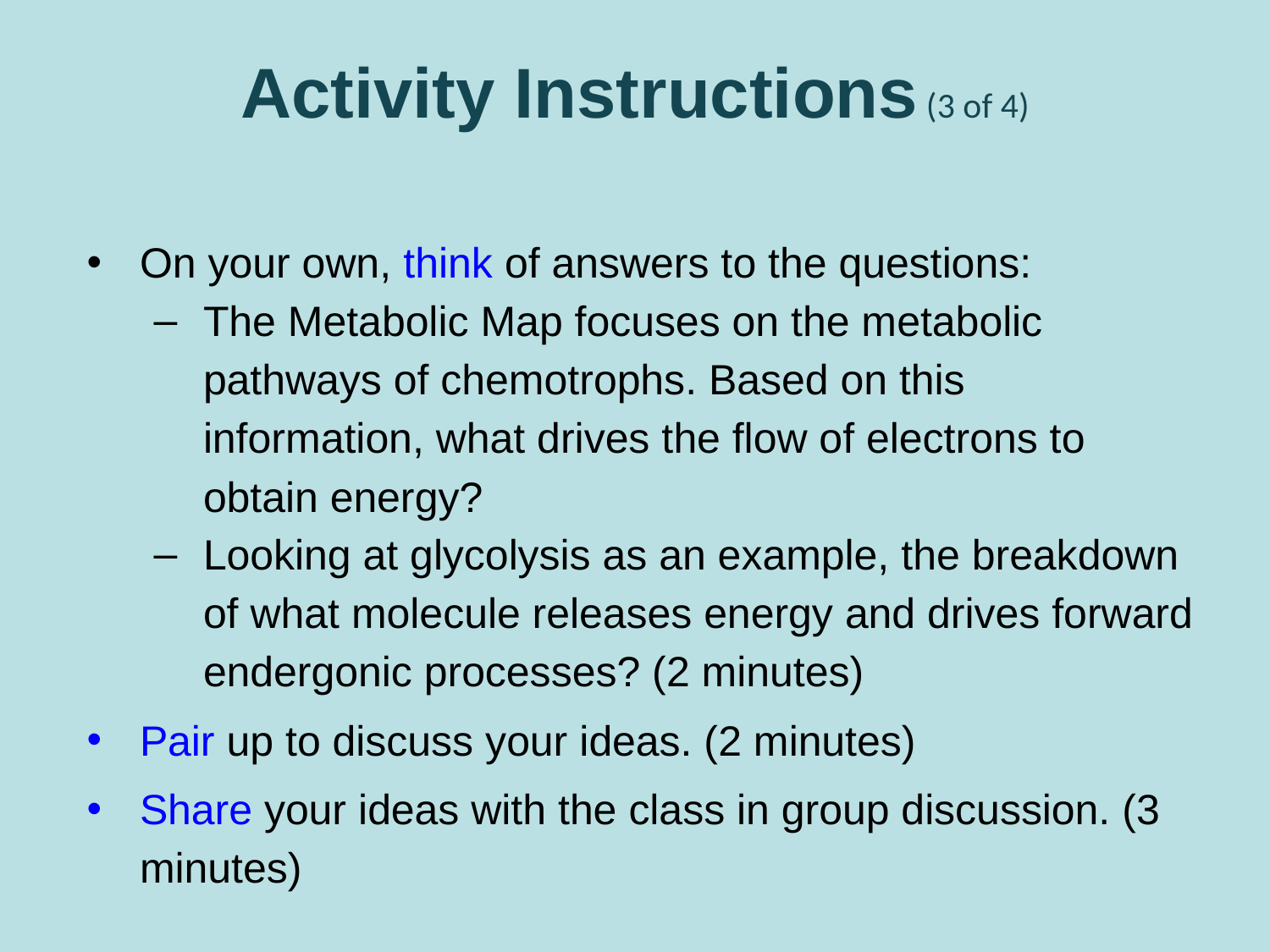

# Activity Instructions (3 of 4)
On your own, think of answers to the questions:
The Metabolic Map focuses on the metabolic pathways of chemotrophs. Based on this information, what drives the flow of electrons to obtain energy?
Looking at glycolysis as an example, the breakdown of what molecule releases energy and drives forward endergonic processes? (2 minutes)
Pair up to discuss your ideas. (2 minutes)
Share your ideas with the class in group discussion. (3 minutes)